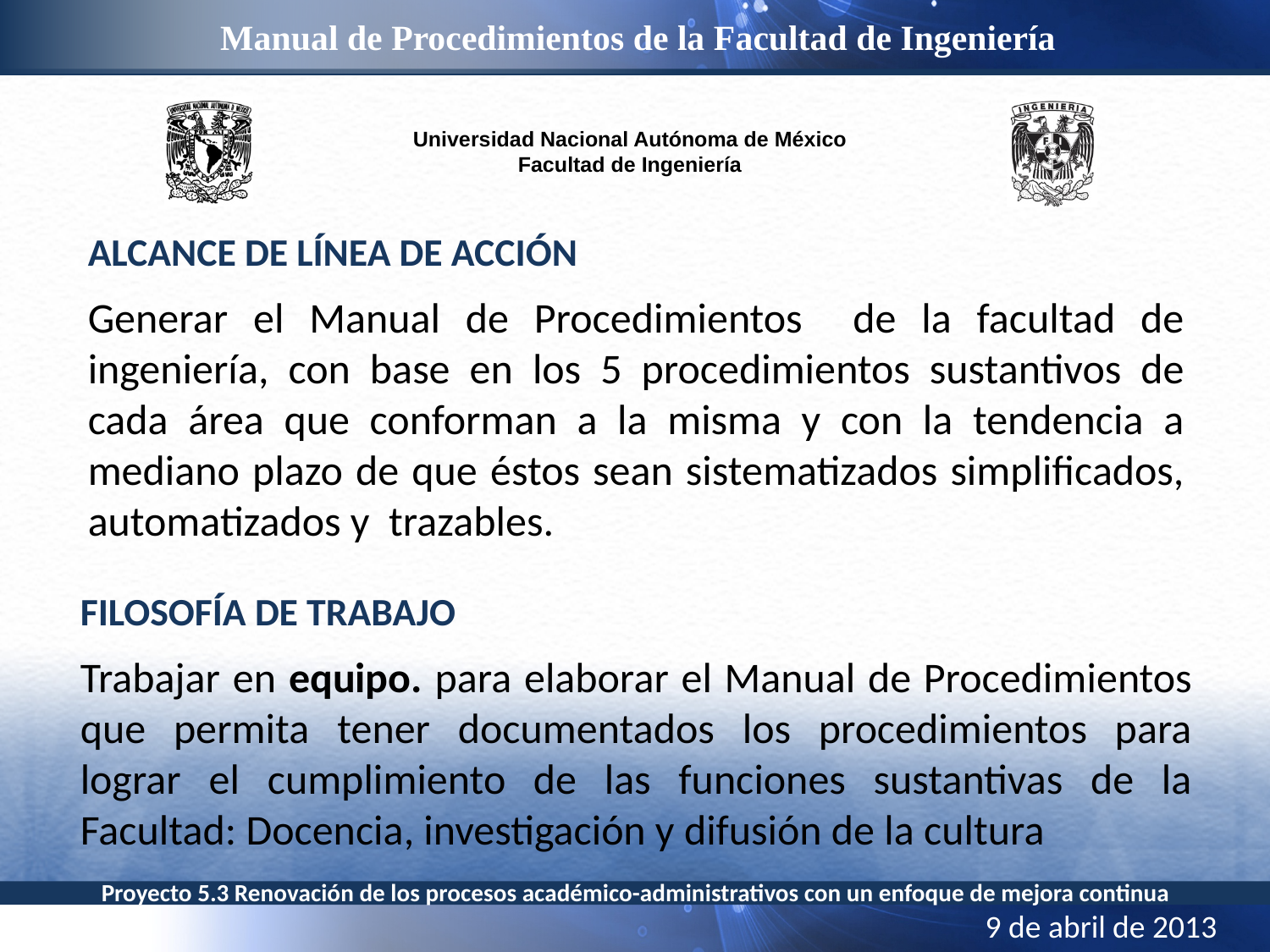

Alcance de línea de acción

Generar el Manual de Procedimientos  de la facultad de ingeniería, con base en los 5 procedimientos sustantivos de cada área que conforman a la misma y con la tendencia a mediano plazo de que éstos sean sistematizados simplificados, automatizados y  trazables.
Filosofía de trabajo

Trabajar en equipo. para elaborar el Manual de Procedimientos que permita tener documentados los procedimientos para lograr el cumplimiento de las funciones sustantivas de la Facultad: Docencia, investigación y difusión de la cultura